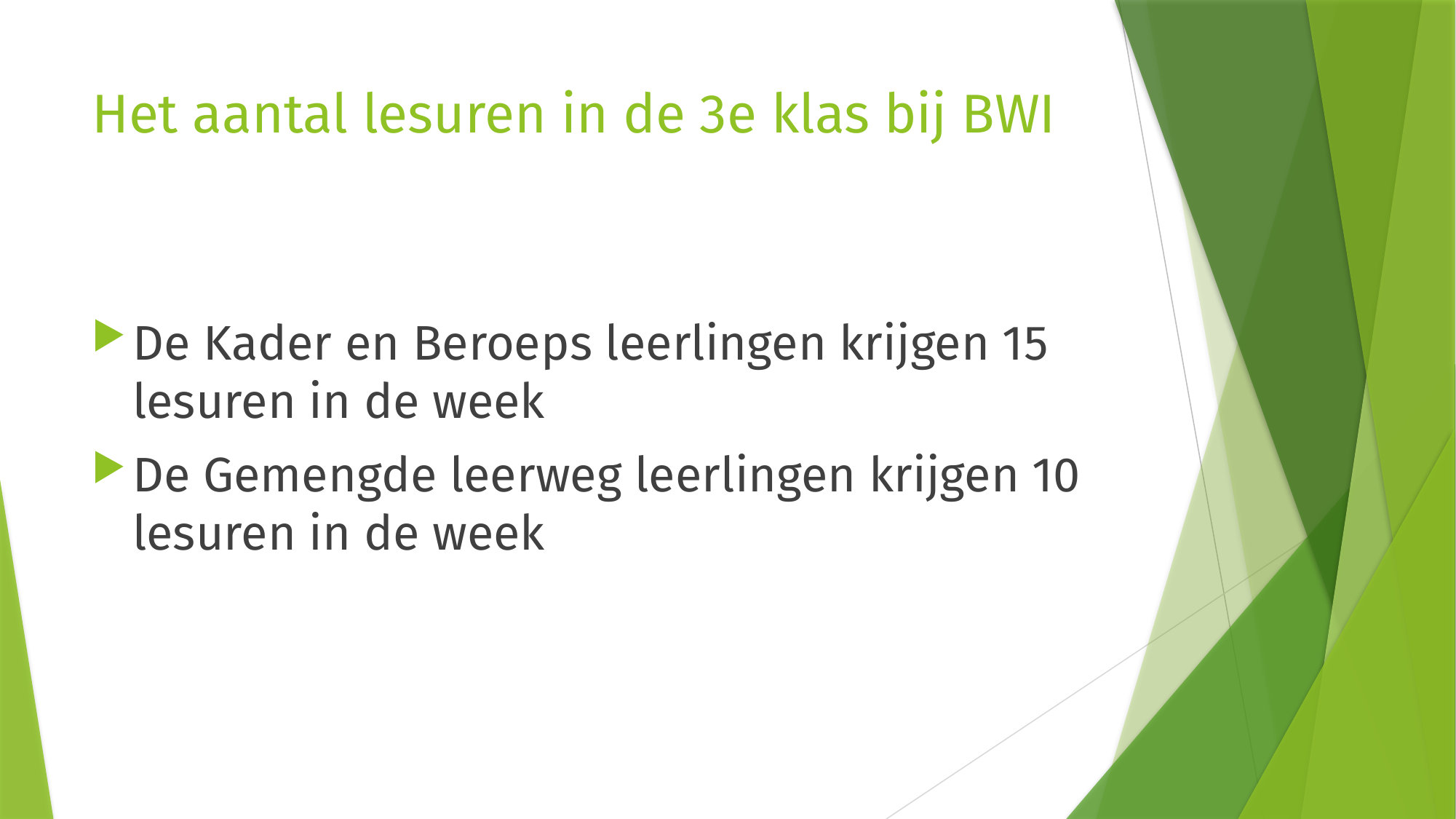

# Het aantal lesuren in de 3e klas bij BWI

De Kader en Beroeps leerlingen krijgen 15 lesuren in de week
De Gemengde leerweg leerlingen krijgen 10 lesuren in de week